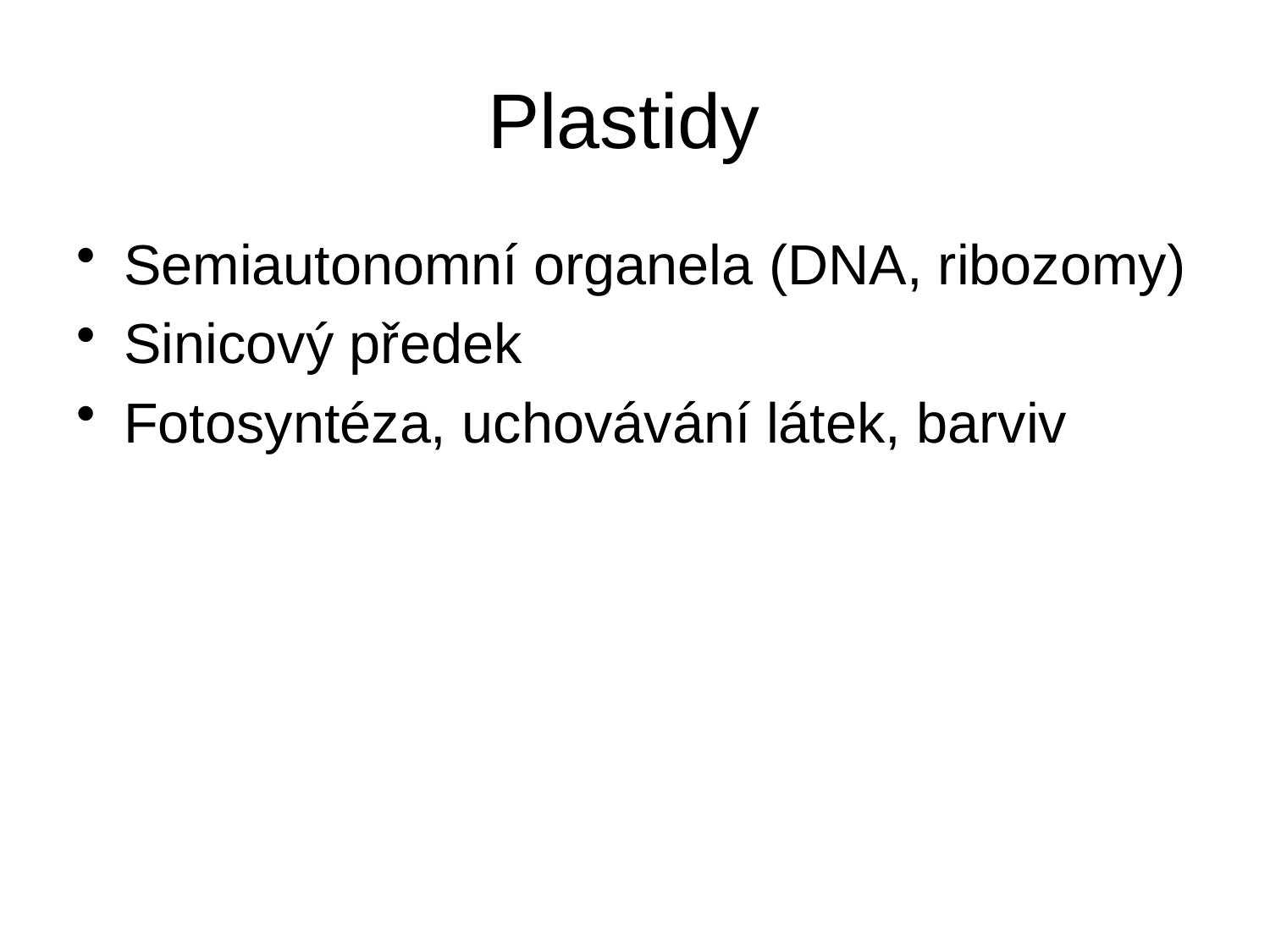

# Plastidy
Semiautonomní organela (DNA, ribozomy)
Sinicový předek
Fotosyntéza, uchovávání látek, barviv